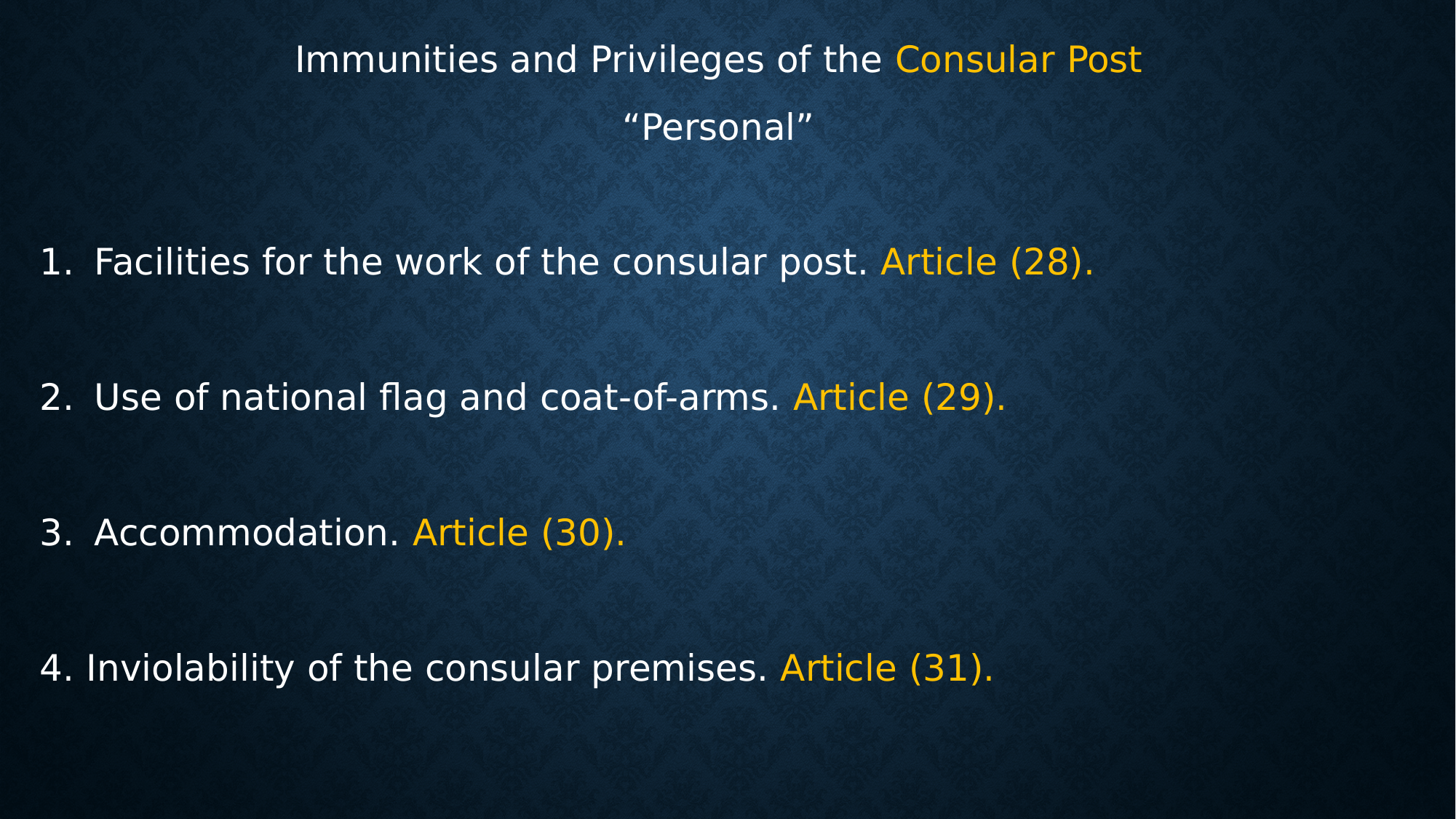

Immunities and Privileges of the Consular Post
“Personal”

Facilities for the work of the consular post. Article (28).

Use of national flag and coat-of-arms. Article (29).

Accommodation. Article (30).

4. Inviolability of the consular premises. Article (31).